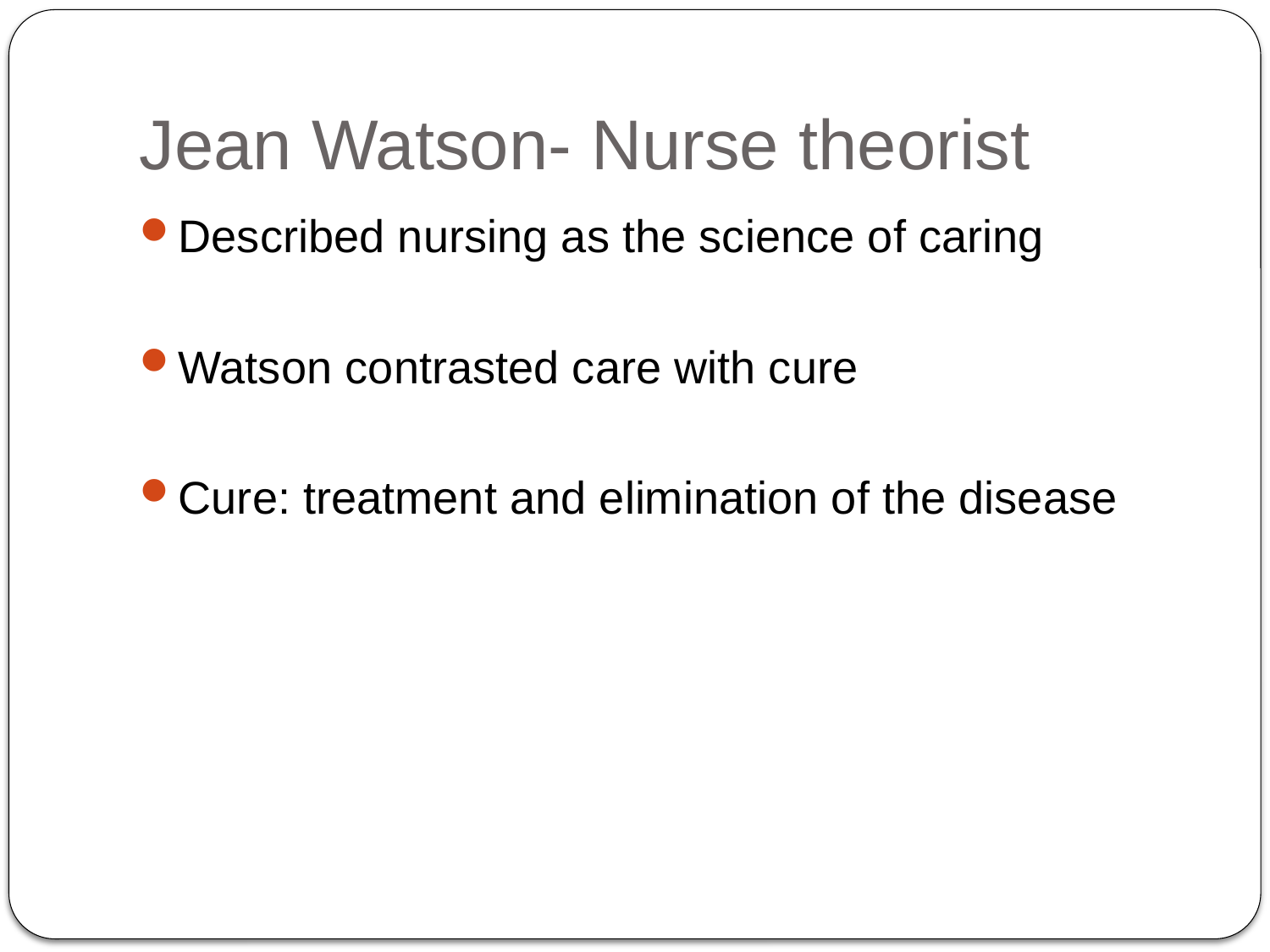

# Jean Watson- Nurse theorist
Described nursing as the science of caring

Watson contrasted care with cure

Cure: treatment and elimination of the disease